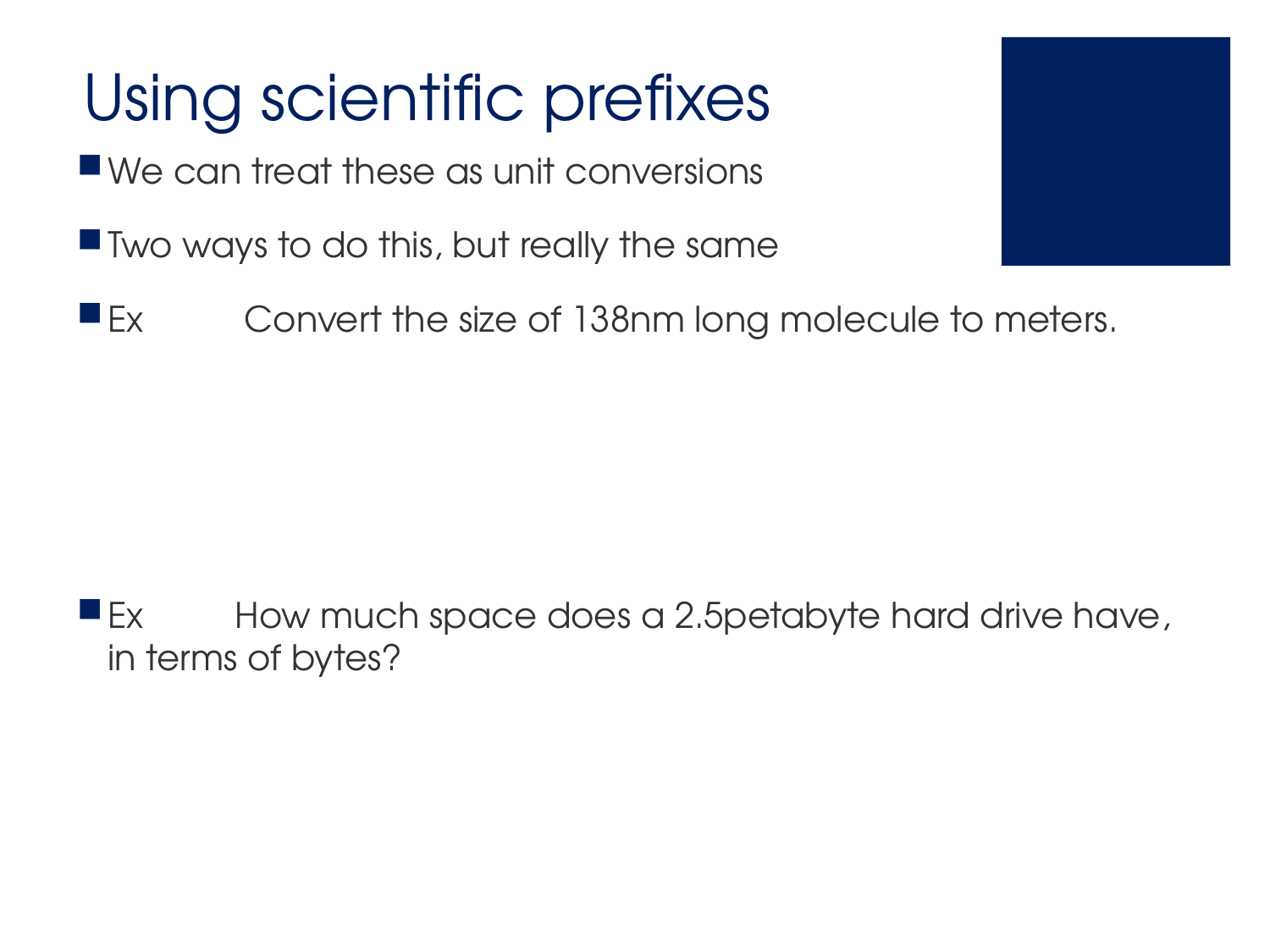

# Using scientific prefixes
We can treat these as unit conversions
Two ways to do this, but really the same
Ex	 Convert the size of 138nm long molecule to meters.

Ex	How much space does a 2.5petabyte hard drive have, in terms of bytes?